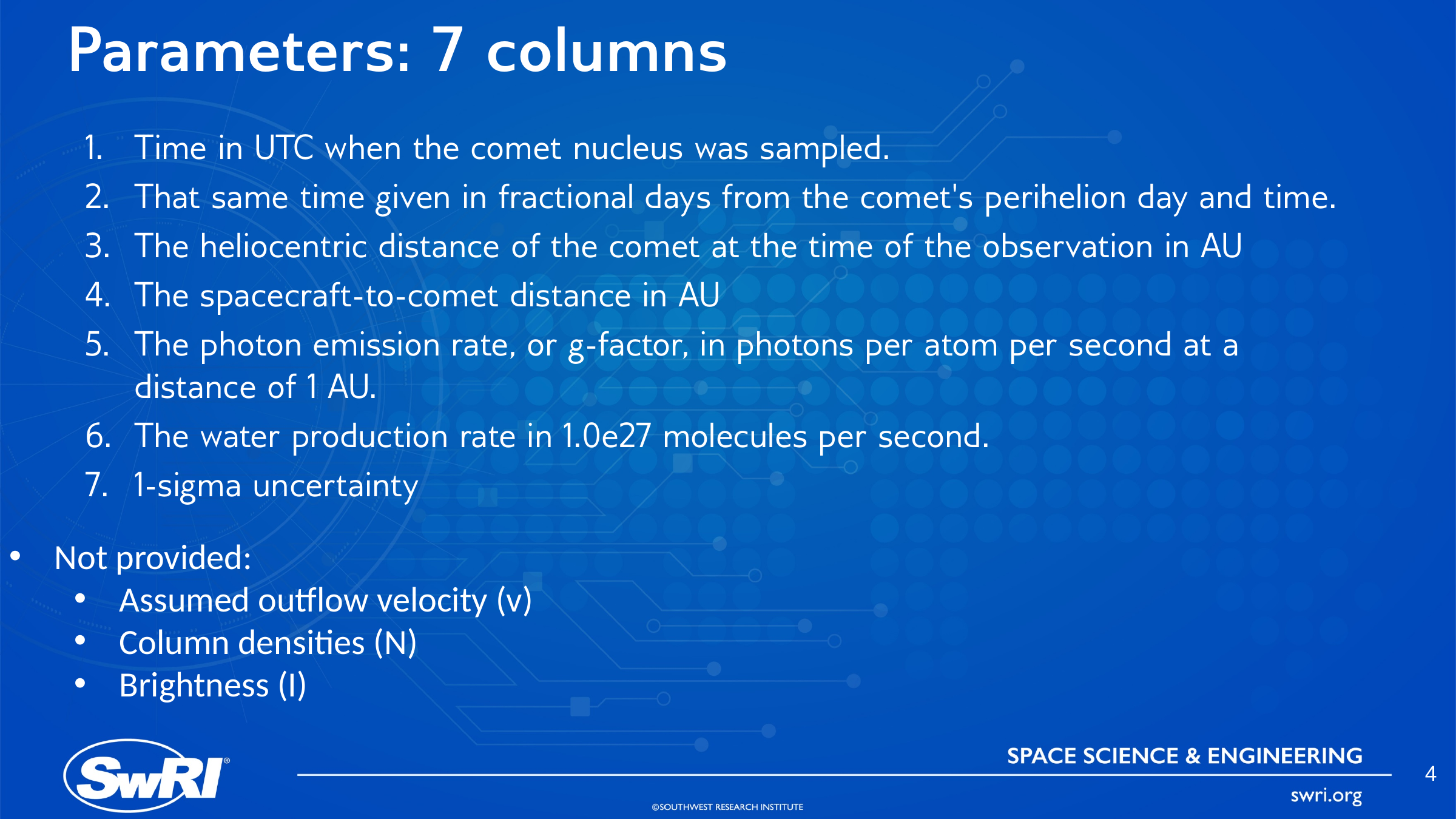

# Parameters: 7 columns
Time in UTC when the comet nucleus was sampled.
That same time given in fractional days from the comet's perihelion day and time.
The heliocentric distance of the comet at the time of the observation in AU
The spacecraft-to-comet distance in AU
The photon emission rate, or g-factor, in photons per atom per second at a distance of 1 AU.
The water production rate in 1.0e27 molecules per second.
1-sigma uncertainty
Not provided:
Assumed outflow velocity (v)
Column densities (N)
Brightness (I)
4